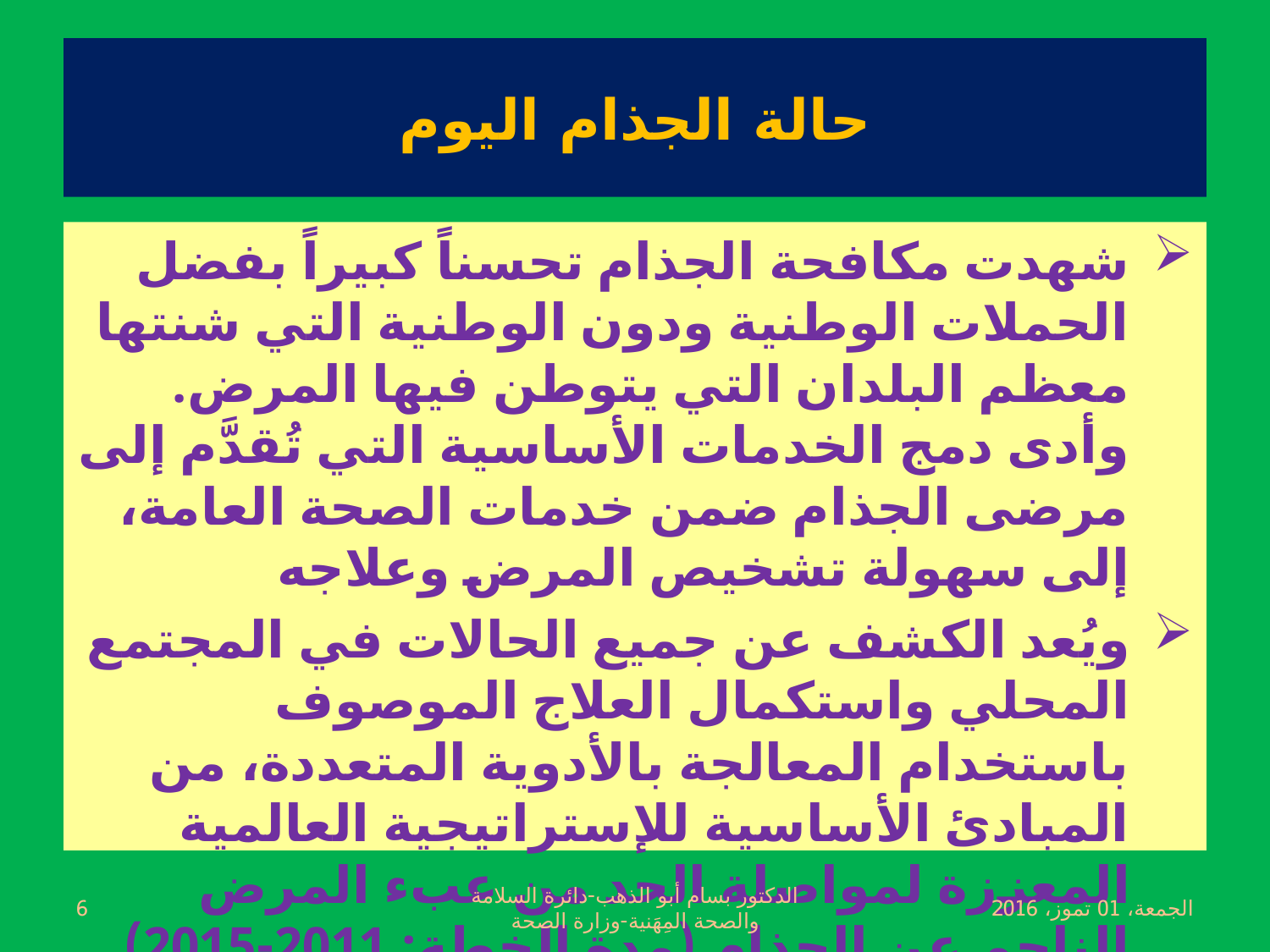

# حالة الجذام اليوم
شهدت مكافحة الجذام تحسناً كبيراً بفضل الحملات الوطنية ودون الوطنية التي شنتها معظم البلدان التي يتوطن فيها المرض. وأدى دمج الخدمات الأساسية التي تُقدَّم إلى مرضى الجذام ضمن خدمات الصحة العامة، إلى سهولة تشخيص المرض وعلاجه
ويُعد الكشف عن جميع الحالات في المجتمع المحلي واستكمال العلاج الموصوف باستخدام المعالجة بالأدوية المتعددة، من المبادئ الأساسية للإستراتيجية العالمية المعززة لمواصلة الحد من عبء المرض الناجم عن الجذام (مدة الخطة: 2011-2015)

6
الدكتور بسام أبو الذهب-دائرة السلامة والصحة المِهَنية-وزارة الصحة
الجمعة، 01 تموز، 2016